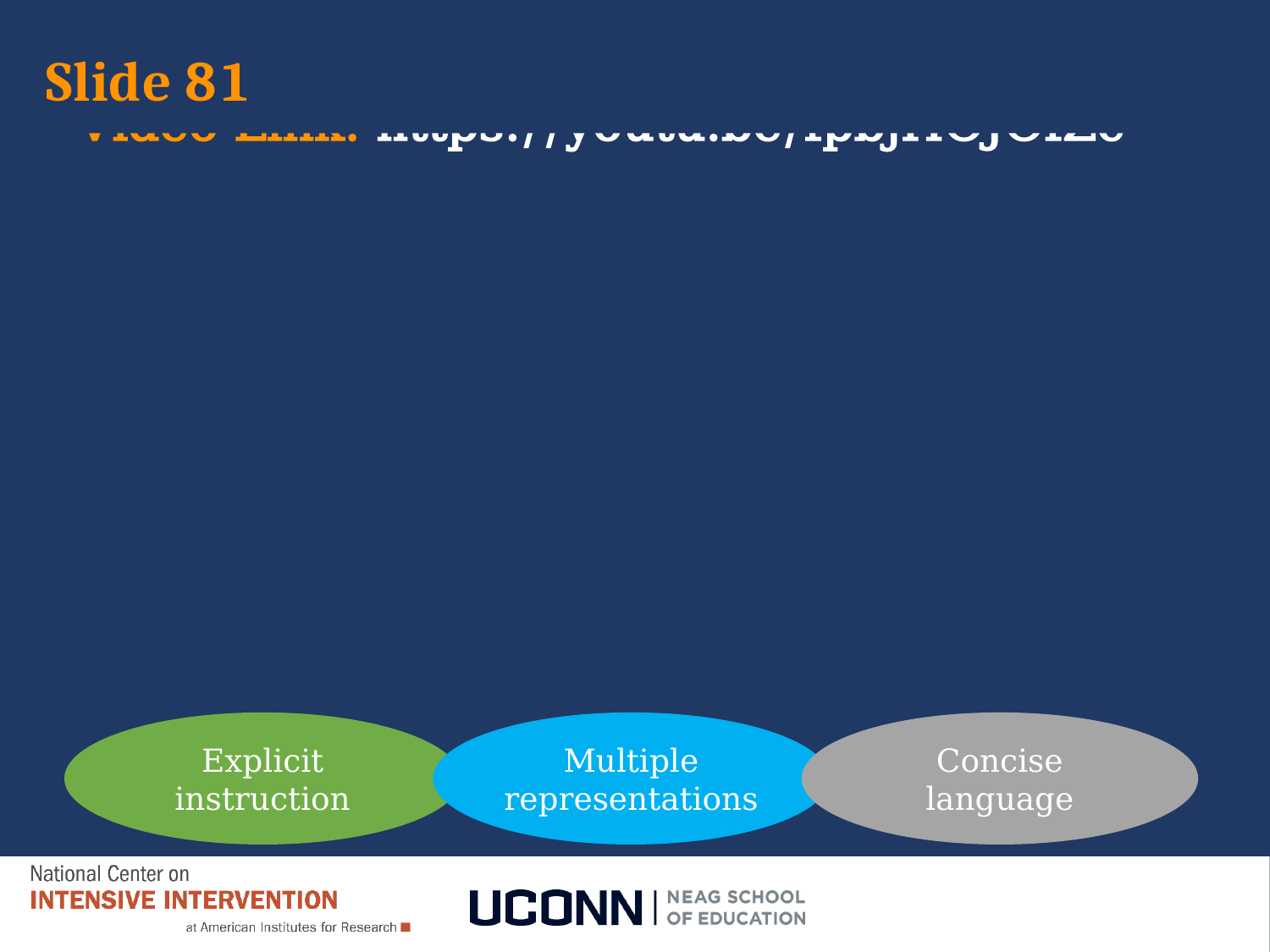

# Slide 81
Video Link: https://youtu.be/fpbjHOJOfZc
Explicit instruction
Multiple representations
Concise language